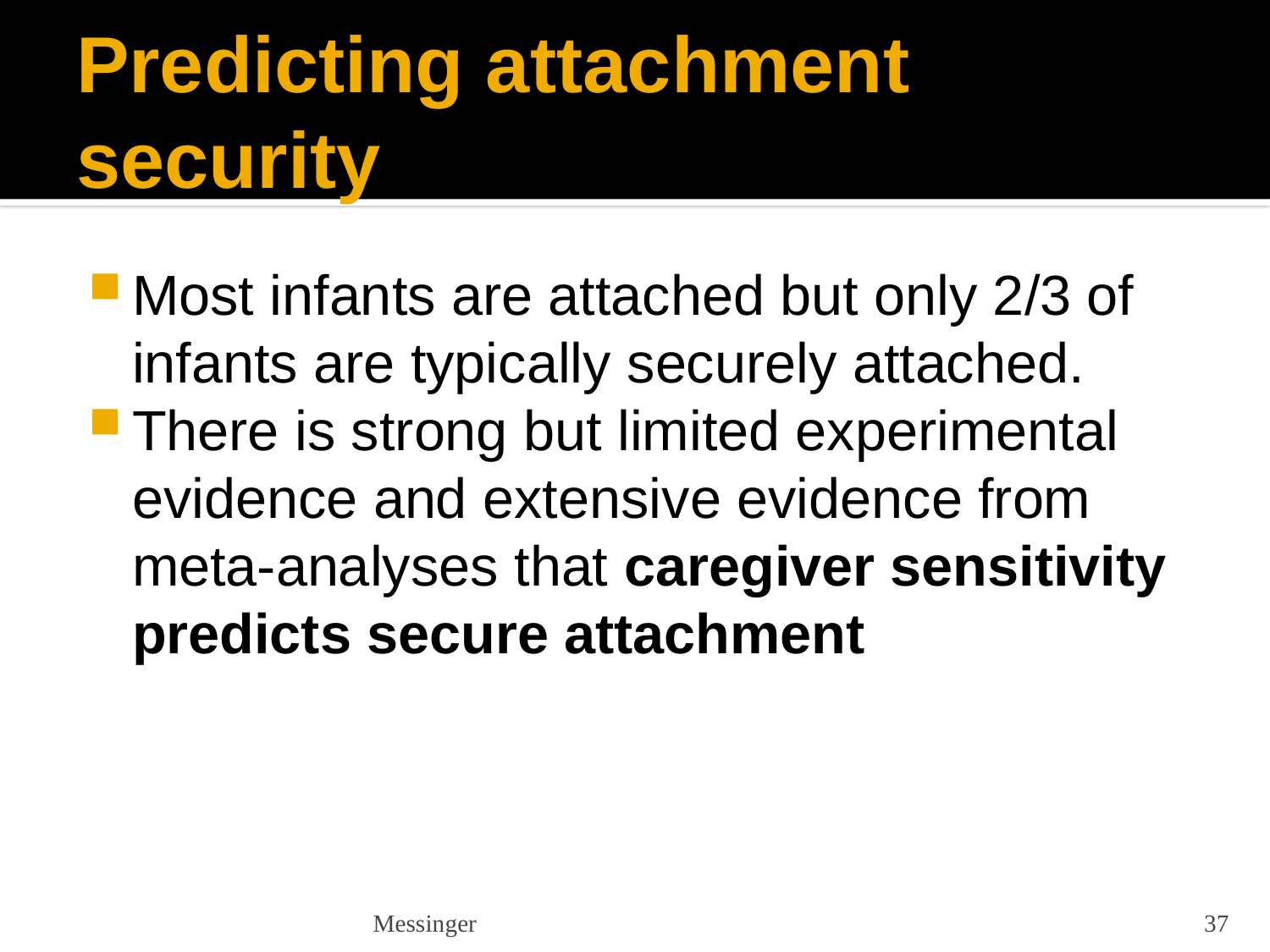

# Predicting attachment security
Most infants are attached but only 2/3 of infants are typically securely attached.
There is strong but limited experimental evidence and extensive evidence from meta-analyses that caregiver sensitivity predicts secure attachment
Messinger
37